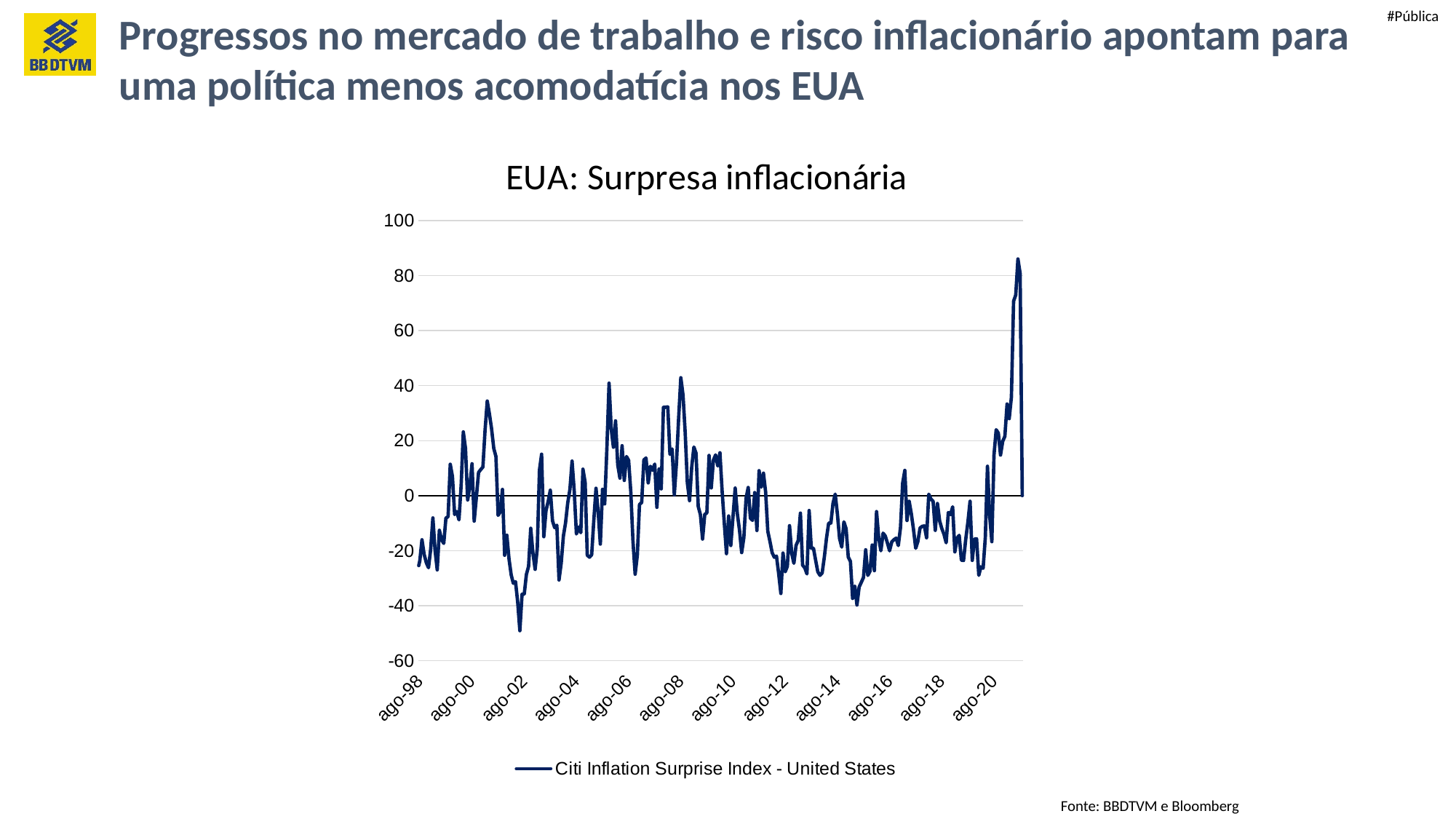

Progressos no mercado de trabalho e risco inflacionário apontam para uma política menos acomodatícia nos EUA

### Chart: EUA: Surpresa inflacionária

| Category | Citi Inflation Surprise Index - United States |
|---|---|
| 44469 | None |
| 44439 | 80.81 |
| 44408 | 86.03 |
| 44377 | 72.93 |
| 44347 | 70.71 |
| 44316 | 35.79 |
| 44286 | 28.01 |
| 44255 | 33.31 |
| 44227 | 21.55 |
| 44196 | 19.79 |
| 44165 | 14.77 |
| 44135 | 22.75 |
| 44104 | 23.97 |
| 44074 | 14.82 |
| 44043 | -16.75 |
| 44012 | -7.37 |
| 43982 | 10.68 |
| 43951 | -15.18 |
| 43921 | -26.41 |
| 43890 | -25.87 |
| 43861 | -28.98 |
| 43830 | -15.7 |
| 43799 | -15.78 |
| 43769 | -23.55 |
| 43738 | -2.04 |
| 43708 | -9.57 |
| 43677 | -15.93 |
| 43646 | -23.58 |
| 43616 | -23.46 |
| 43585 | -14.43 |
| 43555 | -15.52 |
| 43524 | -20.45 |
| 43496 | -4.08 |
| 43465 | -6.91 |
| 43434 | -6.13 |
| 43404 | -17.14 |
| 43373 | -14.03 |
| 43343 | -11.94 |
| 43312 | -9.22 |
| 43281 | -2.86 |
| 43251 | -12.62 |
| 43220 | -2.05 |
| 43190 | -1.21 |
| 43159 | 0.52 |
| 43131 | -15.32 |
| 43100 | -11.01 |
| 43069 | -11.15 |
| 43039 | -11.76 |
| 43008 | -16.71 |
| 42978 | -19.14 |
| 42947 | -12.33 |
| 42916 | -6.68 |
| 42886 | -2.06 |
| 42855 | -9.04 |
| 42825 | 9.18 |
| 42794 | 4.51 |
| 42766 | -11.62 |
| 42735 | -18.15 |
| 42704 | -15.45 |
| 42674 | -16.02 |
| 42643 | -16.81 |
| 42613 | -20.04 |
| 42582 | -17.22 |
| 42551 | -14.65 |
| 42521 | -13.64 |
| 42490 | -20.05 |
| 42460 | -15.32 |
| 42429 | -5.79 |
| 42400 | -27.28 |
| 42369 | -17.97 |
| 42338 | -27.45 |
| 42308 | -29.0 |
| 42277 | -19.69 |
| 42247 | -29.72 |
| 42216 | -31.54 |
| 42185 | -33.2 |
| 42155 | -39.76 |
| 42124 | -32.87 |
| 42094 | -37.37 |
| 42063 | -23.88 |
| 42035 | -22.37 |
| 42004 | -12.02 |
| 41973 | -9.53 |
| 41943 | -18.71 |
| 41912 | -15.6 |
| 41882 | -6.72 |
| 41851 | 0.54 |
| 41820 | -2.74 |
| 41790 | -9.97 |
| 41759 | -9.98 |
| 41729 | -15.35 |
| 41698 | -22.31 |
| 41670 | -28.09 |
| 41639 | -28.99 |
| 41608 | -27.7 |
| 41578 | -23.48 |
| 41547 | -19.13 |
| 41517 | -19.09 |
| 41486 | -5.42 |
| 41455 | -28.45 |
| 41425 | -26.22 |
| 41394 | -25.27 |
| 41364 | -6.36 |
| 41333 | -16.31 |
| 41305 | -18.07 |
| 41274 | -24.6 |
| 41243 | -21.03 |
| 41213 | -10.92 |
| 41182 | -25.7 |
| 41152 | -27.69 |
| 41121 | -20.87 |
| 41090 | -35.56 |
| 41060 | -28.34 |
| 41029 | -21.97 |
| 40999 | -22.4 |
| 40968 | -20.75 |
| 40939 | -16.64 |
| 40908 | -12.96 |
| 40877 | 1.4 |
| 40847 | 8.16 |
| 40816 | 3.06 |
| 40786 | 9.07 |
| 40755 | -12.67 |
| 40724 | 1.11 |
| 40694 | -9.0 |
| 40663 | -8.21 |
| 40633 | 2.96 |
| 40602 | -0.95 |
| 40574 | -15.25 |
| 40543 | -20.7 |
| 40512 | -12.63 |
| 40482 | -6.58 |
| 40451 | 2.75 |
| 40421 | -7.6899999999999995 |
| 40390 | -18.13 |
| 40359 | -7.41 |
| 40329 | -21.09 |
| 40298 | -9.86 |
| 40268 | 1.7 |
| 40237 | 15.6 |
| 40209 | 10.78 |
| 40178 | 14.82 |
| 40147 | 12.87 |
| 40117 | 2.8 |
| 40086 | 14.63 |
| 40056 | -6.28 |
| 40025 | -6.82 |
| 39994 | -15.8 |
| 39964 | -6.93 |
| 39933 | -3.95 |
| 39903 | 15.44 |
| 39872 | 17.68 |
| 39844 | 10.35 |
| 39813 | -1.83 |
| 39782 | 4.59 |
| 39752 | 23.08 |
| 39721 | 36.62 |
| 39691 | 42.89 |
| 39660 | 28.2 |
| 39629 | 12.0 |
| 39599 | 0.27 |
| 39568 | 16.99 |
| 39538 | 15.01 |
| 39507 | 32.27 |
| 39478 | 32.14 |
| 39447 | 32.11 |
| 39416 | 2.46 |
| 39386 | 9.68 |
| 39355 | -4.26 |
| 39325 | 11.47 |
| 39294 | 9.21 |
| 39263 | 10.67 |
| 39233 | 4.63 |
| 39202 | 13.68 |
| 39172 | 12.98 |
| 39141 | -2.49 |
| 39113 | -3.22 |
| 39082 | -21.63 |
| 39051 | -28.57 |
| 39021 | -16.5 |
| 38990 | 1.34 |
| 38960 | 12.84 |
| 38929 | 14.24 |
| 38898 | 5.52 |
| 38868 | 18.16 |
| 38837 | 6.36 |
| 38807 | 11.16 |
| 38776 | 27.2 |
| 38748 | 17.62 |
| 38717 | 24.32 |
| 38686 | 40.9 |
| 38656 | 17.07 |
| 38625 | -3.02 |
| 38595 | 2.3 |
| 38564 | -17.62 |
| 38533 | -6.13 |
| 38503 | 2.67 |
| 38472 | -8.98 |
| 38442 | -21.51 |
| 38411 | -22.39 |
| 38383 | -21.67 |
| 38352 | 4.83 |
| 38321 | 9.62 |
| 38291 | -13.47 |
| 38260 | -11.4 |
| 38230 | -13.94 |
| 38199 | 1.42 |
| 38168 | 12.56 |
| 38138 | 2.2800000000000002 |
| 38107 | -2.64 |
| 38077 | -9.93 |
| 38046 | -14.69 |
| 38017 | -24.58 |
| 37986 | -30.66 |
| 37955 | -10.76 |
| 37925 | -11.64 |
| 37894 | -9.19 |
| 37864 | 1.97 |
| 37833 | -2.17 |
| 37802 | -5.49 |
| 37772 | -14.93 |
| 37741 | 15.08 |
| 37711 | 9.27 |
| 37680 | -19.27 |
| 37652 | -26.8 |
| 37621 | -20.81 |
| 37590 | -11.86 |
| 37560 | -25.72 |
| 37529 | -28.66 |
| 37499 | -35.81 |
| 37468 | -35.84 |
| 37437 | -49.11 |
| 37407 | -38.77 |
| 37376 | -31.29 |
| 37346 | -31.88 |
| 37315 | -28.76 |
| 37287 | -22.96 |
| 37256 | -14.39 |
| 37225 | -21.69 |
| 37195 | 2.26 |
| 37164 | -5.87 |
| 37134 | -7.19 |
| 37103 | 14.26 |
| 37072 | 17.18 |
| 37042 | 24.31 |
| 37011 | 29.7 |
| 36981 | 34.4 |
| 36950 | 23.78 |
| 36922 | 10.38 |
| 36891 | 9.48 |
| 36860 | 8.42 |
| 36830 | -0.6 |
| 36799 | -9.26 |
| 36769 | 11.58 |
| 36738 | 3.38 |
| 36707 | -1.5699999999999998 |
| 36677 | 17.2 |
| 36646 | 23.18 |
| 36616 | 3.83 |
| 36585 | -8.79 |
| 36556 | -5.78 |
| 36525 | -6.88 |
| 36494 | 7.01 |
| 36464 | 11.42 |
| 36433 | -7.64 |
| 36403 | -8.17 |
| 36372 | -17.37 |
| 36341 | -15.98 |
| 36311 | -12.61 |
| 36280 | -26.99 |
| 36250 | -19.77 |
| 36219 | -8.1 |
| 36191 | -19.44 |
| 36160 | -26.2 |
| 36129 | -24.42 |
| 36099 | -21.38 |
| 36068 | -16.04 |
| 36038 | -23.66 |
| 36007 | -27.21 |
| 35976 | -15.23 |
| 35946 | -23.71 |
| 35915 | -30.13 |
| 35885 | -26.36 |
| 35854 | -38.08 |
| 35826 | -35.6 |
|  | None |
|  | None |
|  | None |
|  | None |
|  | None |
|  | None |
|  | None |
|  | None |
|  | None |
|  | None |
|  | None |
|  | None |
|  | None |
|  | None |
|  | None |
|  | None |
|  | None |
|  | None |
|  | None |
|  | None |
|  | None |
|  | None |
|  | None |
|  | None |
|  | None |
|  | None |
|  | None |
|  | None |
|  | None |
|  | None |
|  | None |
|  | None |
|  | None |
|  | None |
|  | None |
|  | None |
|  | None |
|  | None |
|  | None |
|  | None |
|  | None |
|  | None |
|  | None |
|  | None |
|  | None |
|  | None |
|  | None |
|  | None |
|  | None |
|  | None |
|  | None |
|  | None |
|  | None |
|  | None |
|  | None |
|  | None |
|  | None |
|  | None |
|  | None |
|  | None |
|  | None |
|  | None |
|  | None |
|  | None |
|  | None |
|  | None |
|  | None |
|  | None |
|  | None |
|  | None |
|  | None |
|  | None |
|  | None |
|  | None |
|  | None |
|  | None |
|  | None |
|  | None |
|  | None |
|  | None |
|  | None |
|  | None |
|  | None |
|  | None |
|  | None |
|  | None |
|  | None |
|  | None |
|  | None |
|  | None |
|  | None |
|  | None |
|  | None |
|  | None |
|  | None |
|  | None |
|  | None |
|  | None |
|  | None |
|  | None |
|  | None |
|  | None |
|  | None |
|  | None |
|  | None |
|  | None |
|  | None |
O fundo branco poderá ocorrer quando na utilização de gráficos e imagens que fiquem prejudicados no fundo azul
Fonte: BBDTVM e Bloomberg